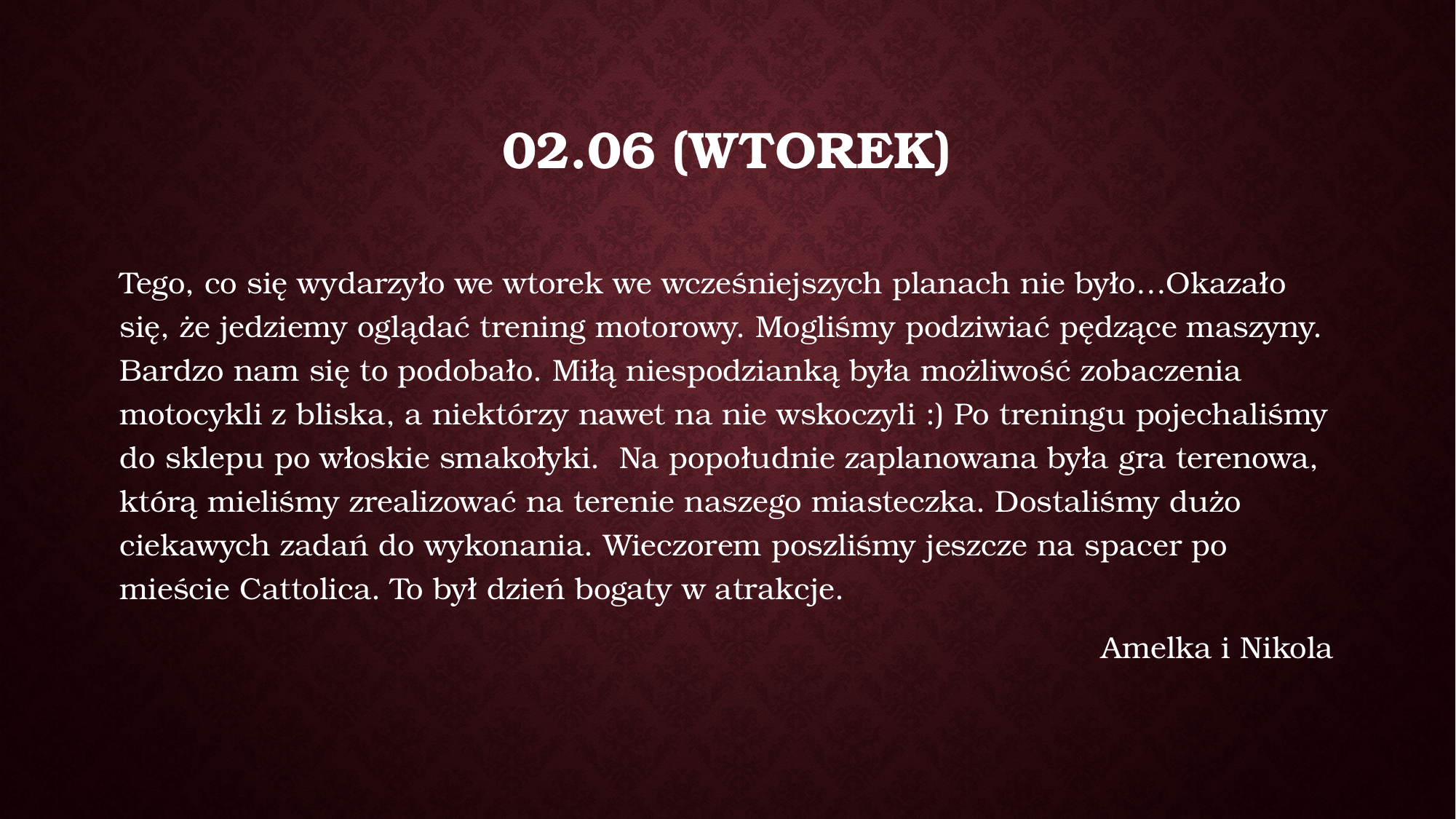

# 02.06 (WTOREK)
Tego, co się wydarzyło we wtorek we wcześniejszych planach nie było…Okazało się, że jedziemy oglądać trening motorowy. Mogliśmy podziwiać pędzące maszyny. Bardzo nam się to podobało. Miłą niespodzianką była możliwość zobaczenia motocykli z bliska, a niektórzy nawet na nie wskoczyli :) Po treningu pojechaliśmy do sklepu po włoskie smakołyki.  Na popołudnie zaplanowana była gra terenowa, którą mieliśmy zrealizować na terenie naszego miasteczka. Dostaliśmy dużo ciekawych zadań do wykonania. Wieczorem poszliśmy jeszcze na spacer po mieście Cattolica. To był dzień bogaty w atrakcje.
Amelka i Nikola